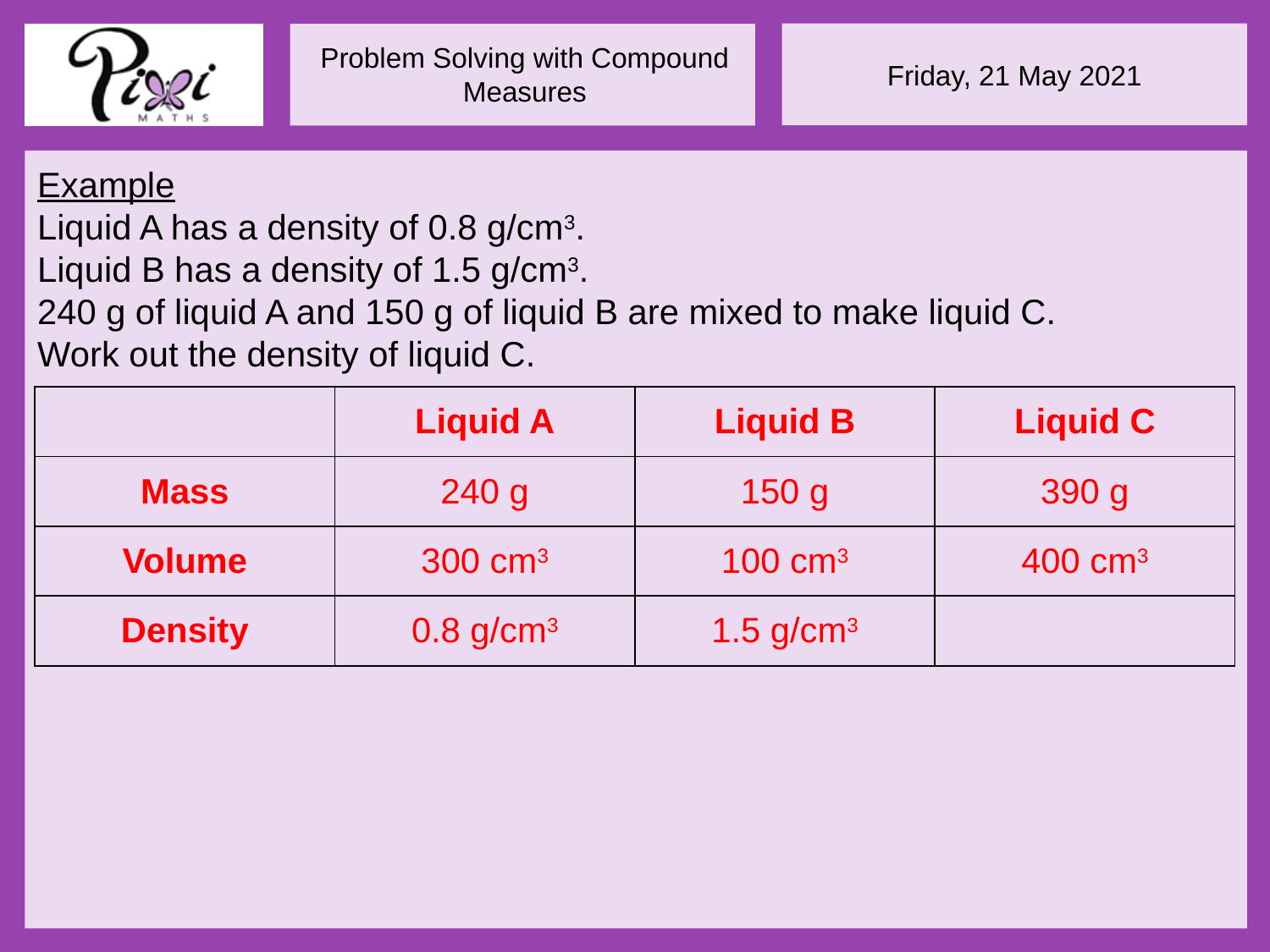

Example
Liquid A has a density of 0.8 g/cm3.
Liquid B has a density of 1.5 g/cm3.
240 g of liquid A and 150 g of liquid B are mixed to make liquid C.
Work out the density of liquid C.
|  | Liquid A | Liquid B | Liquid C |
| --- | --- | --- | --- |
| Mass | 240 g | 150 g | 390 g |
| Volume | 300 cm3 | 100 cm3 | 400 cm3 |
| Density | 0.8 g/cm3 | 1.5 g/cm3 |  |